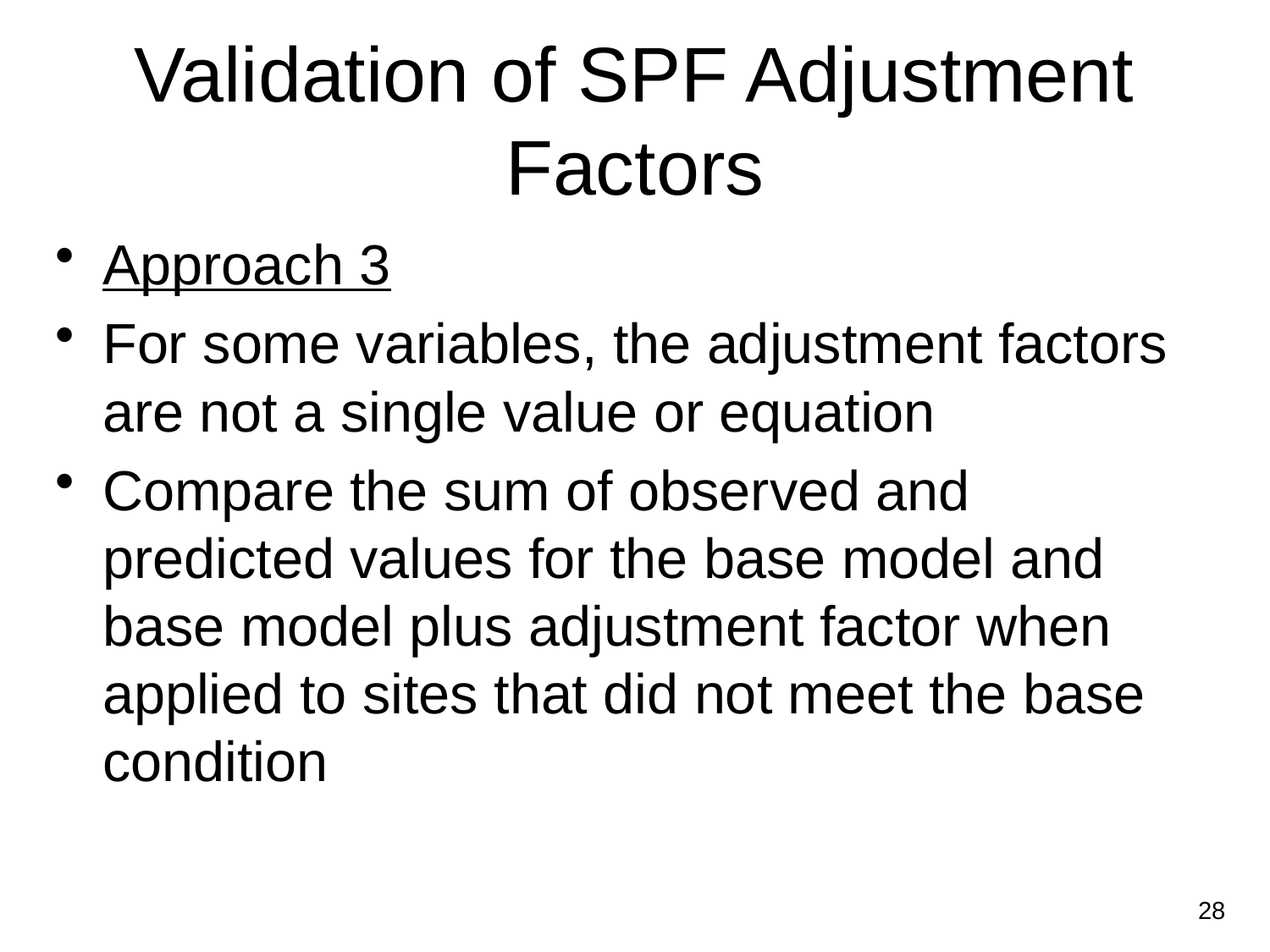

# Validation of SPF Adjustment Factors
Approach 3
For some variables, the adjustment factors are not a single value or equation
Compare the sum of observed and predicted values for the base model and base model plus adjustment factor when applied to sites that did not meet the base condition

28